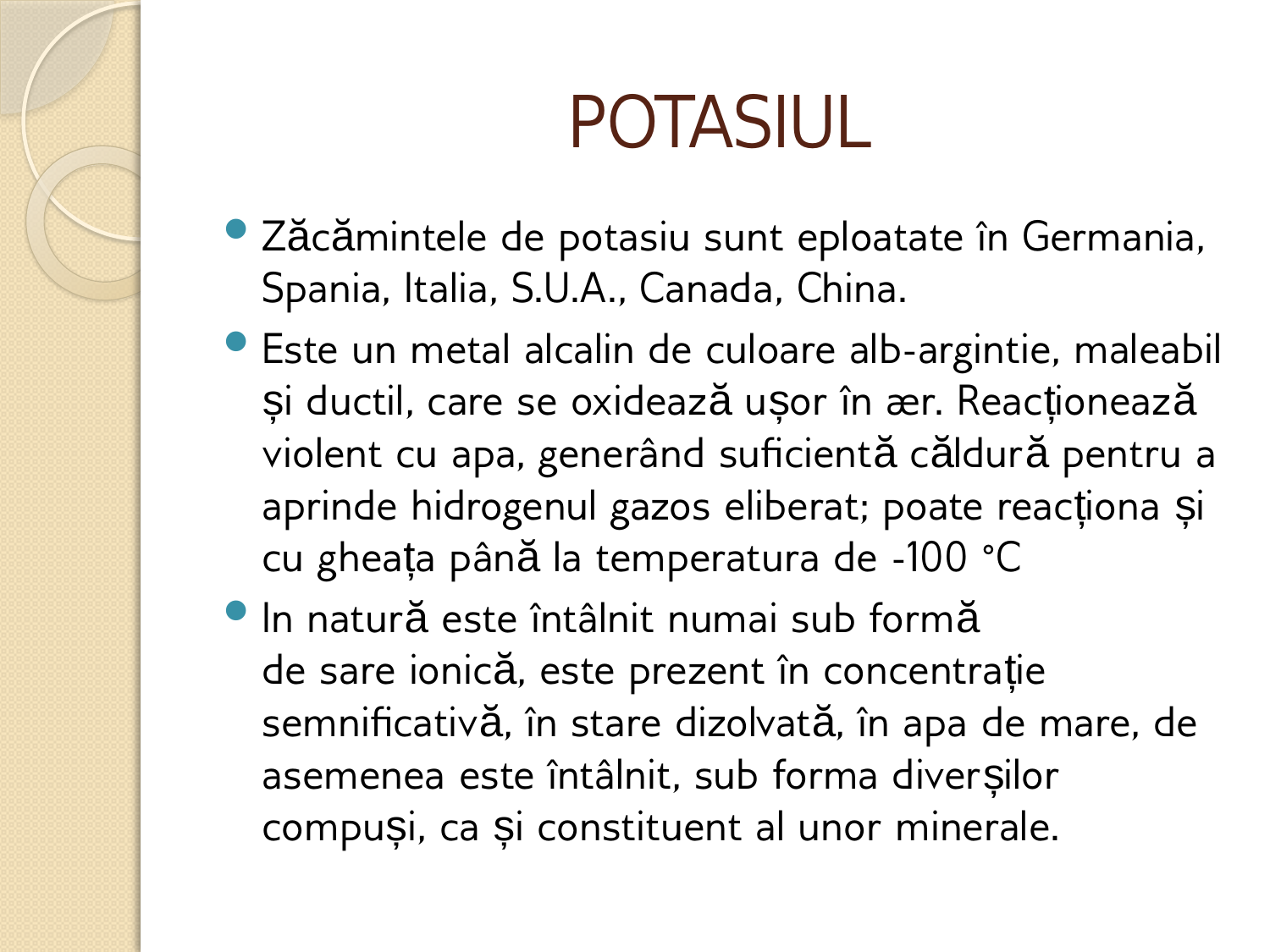

# POTASIUL
Zăcămintele de potasiu sunt eploatate în Germania, Spania, Italia, S.U.A., Canada, China.
Este un metal alcalin de culoare alb-argintie, maleabil și ductil, care se oxidează ușor în aer. Reacționează violent cu apa, generând suficientă căldură pentru a aprinde hidrogenul gazos eliberat; poate reacționa și cu gheața până la temperatura de -100 °C
In natură este întâlnit numai sub formă de sare ionică, este prezent în concentrație semnificativă, în stare dizolvată, în apa de mare, de asemenea este întâlnit, sub forma diverșilor compuși, ca și constituent al unor minerale.